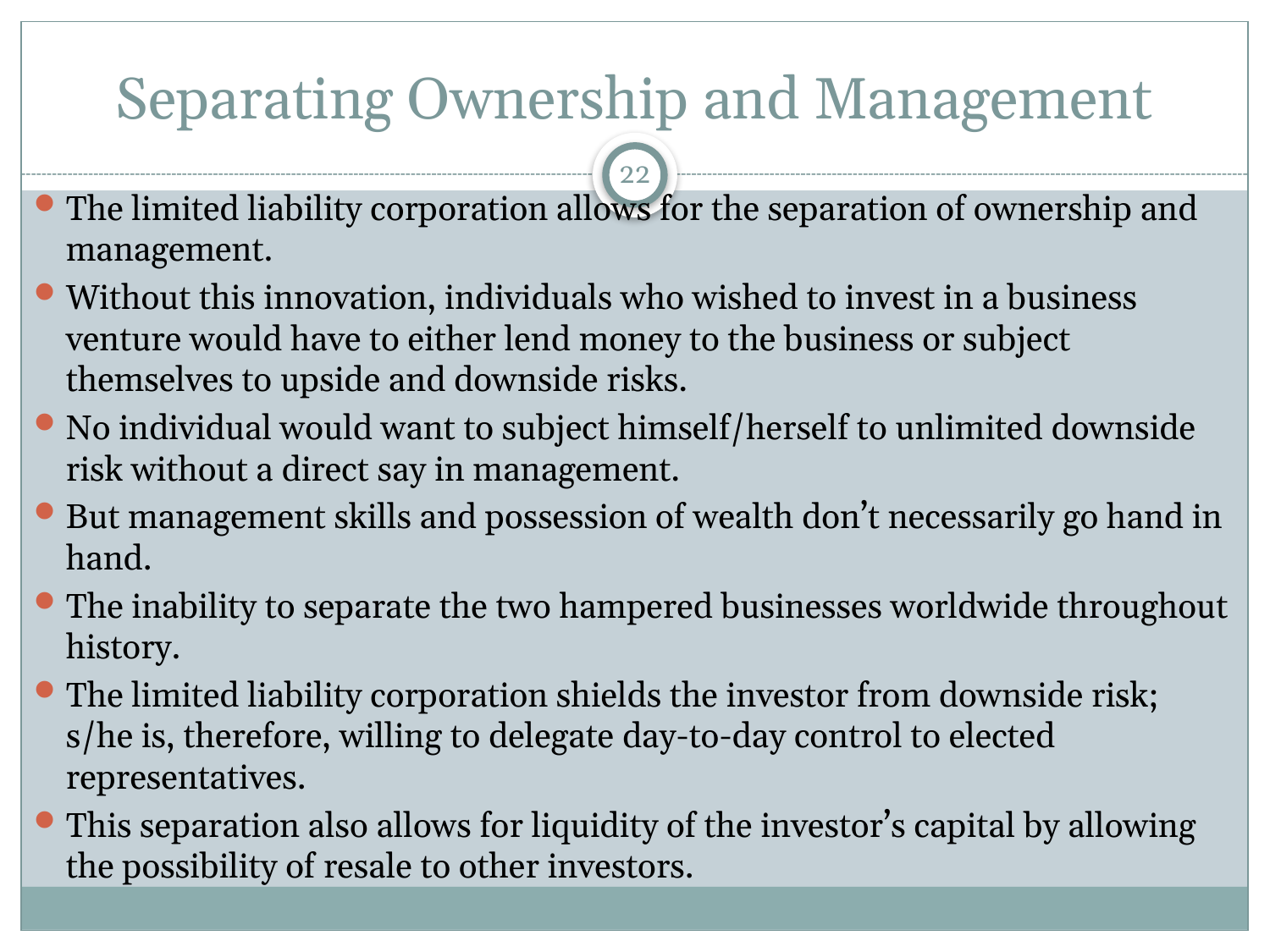

# Separating Ownership and Management
22
The limited liability corporation allows for the separation of ownership and management.
Without this innovation, individuals who wished to invest in a business venture would have to either lend money to the business or subject themselves to upside and downside risks.
No individual would want to subject himself/herself to unlimited downside risk without a direct say in management.
But management skills and possession of wealth don’t necessarily go hand in hand.
The inability to separate the two hampered businesses worldwide throughout history.
The limited liability corporation shields the investor from downside risk; s/he is, therefore, willing to delegate day-to-day control to elected representatives.
This separation also allows for liquidity of the investor’s capital by allowing the possibility of resale to other investors.